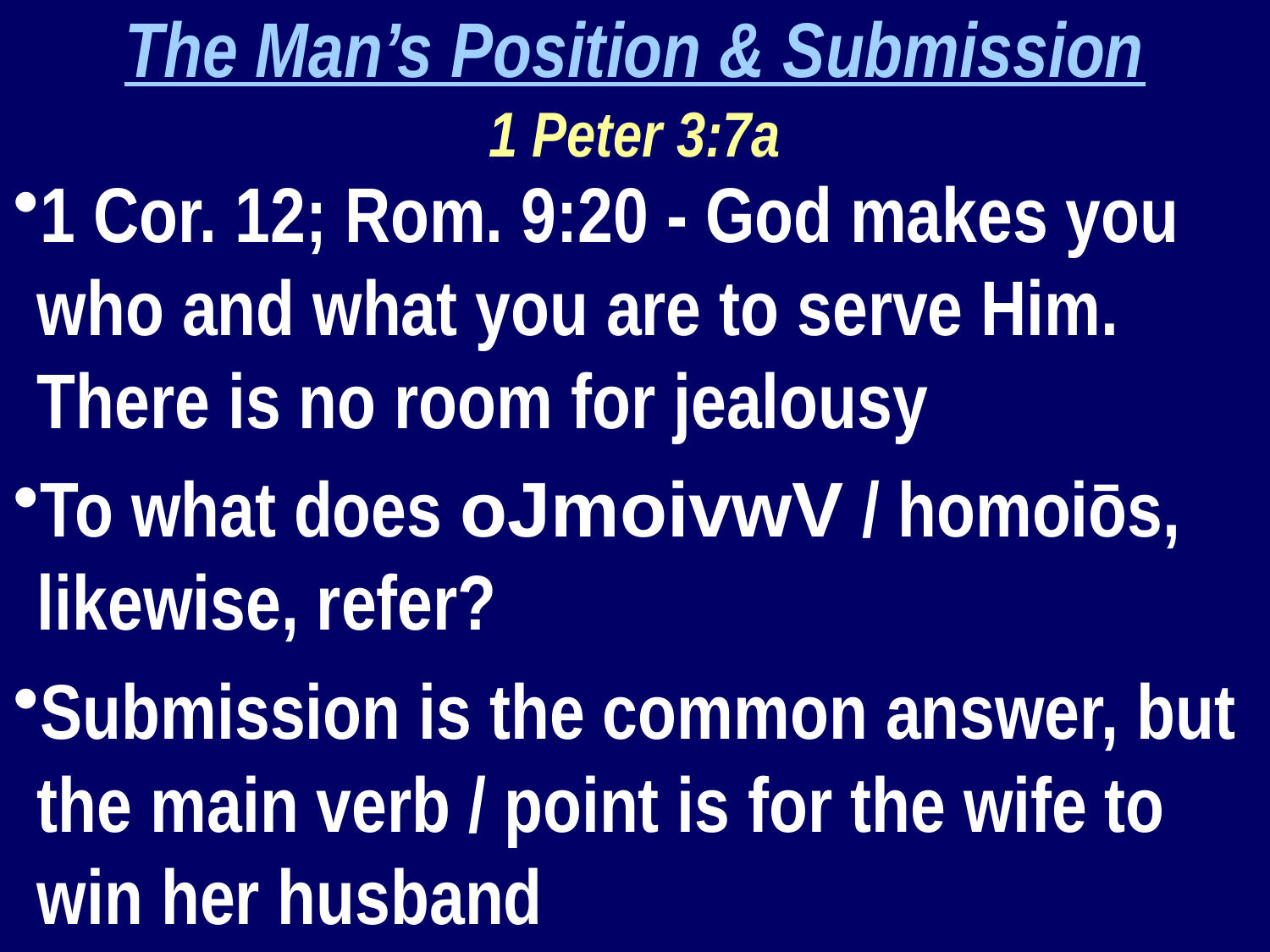

The Man’s Position & Submission
1 Peter 3:7a
1 Cor. 12; Rom. 9:20 - God makes you who and what you are to serve Him. There is no room for jealousy
To what does oJmoivwV / homoiōs, likewise, refer?
Submission is the common answer, but the main verb / point is for the wife to win her husband